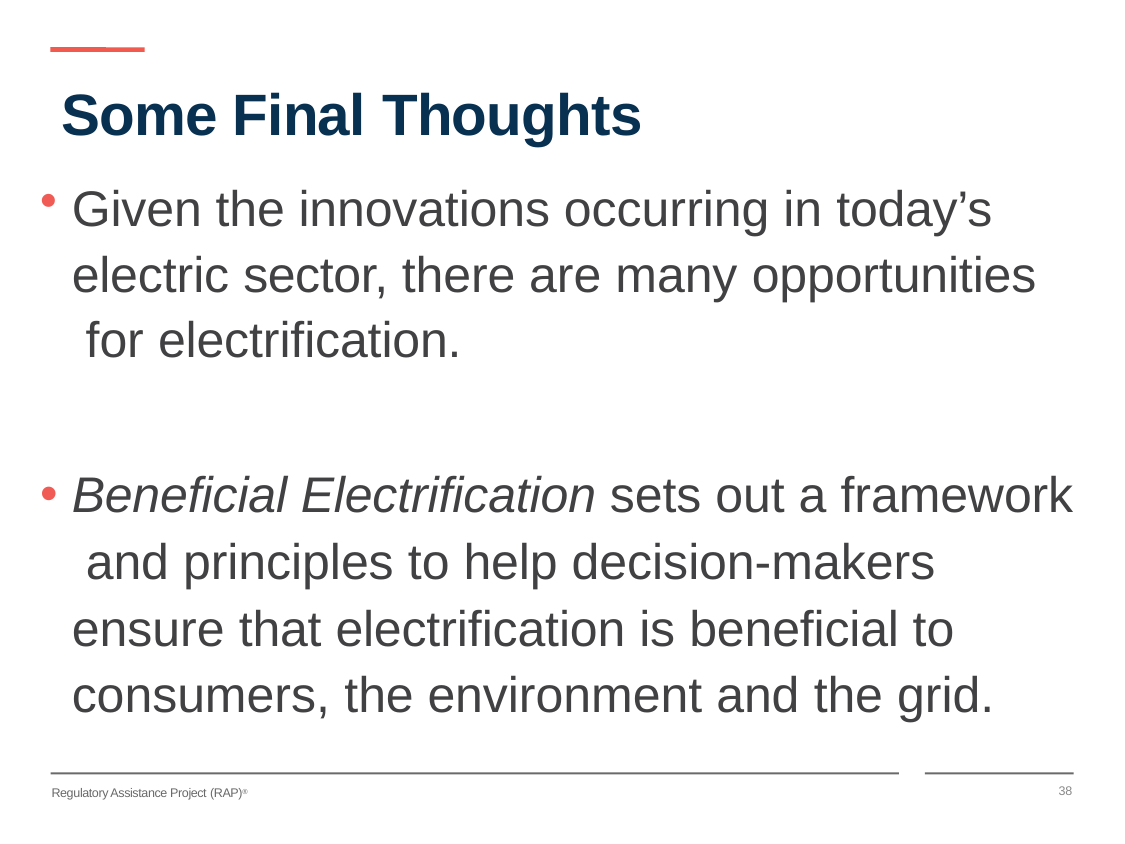

# Some Final Thoughts
Given the innovations occurring in today’s  electric sector, there are many opportunities  for electrification.

Beneficial Electrification sets out a framework  and principles to help decision-makers  ensure that electrification is beneficial to  consumers, the environment and the grid.
38
Regulatory Assistance Project (RAP)®